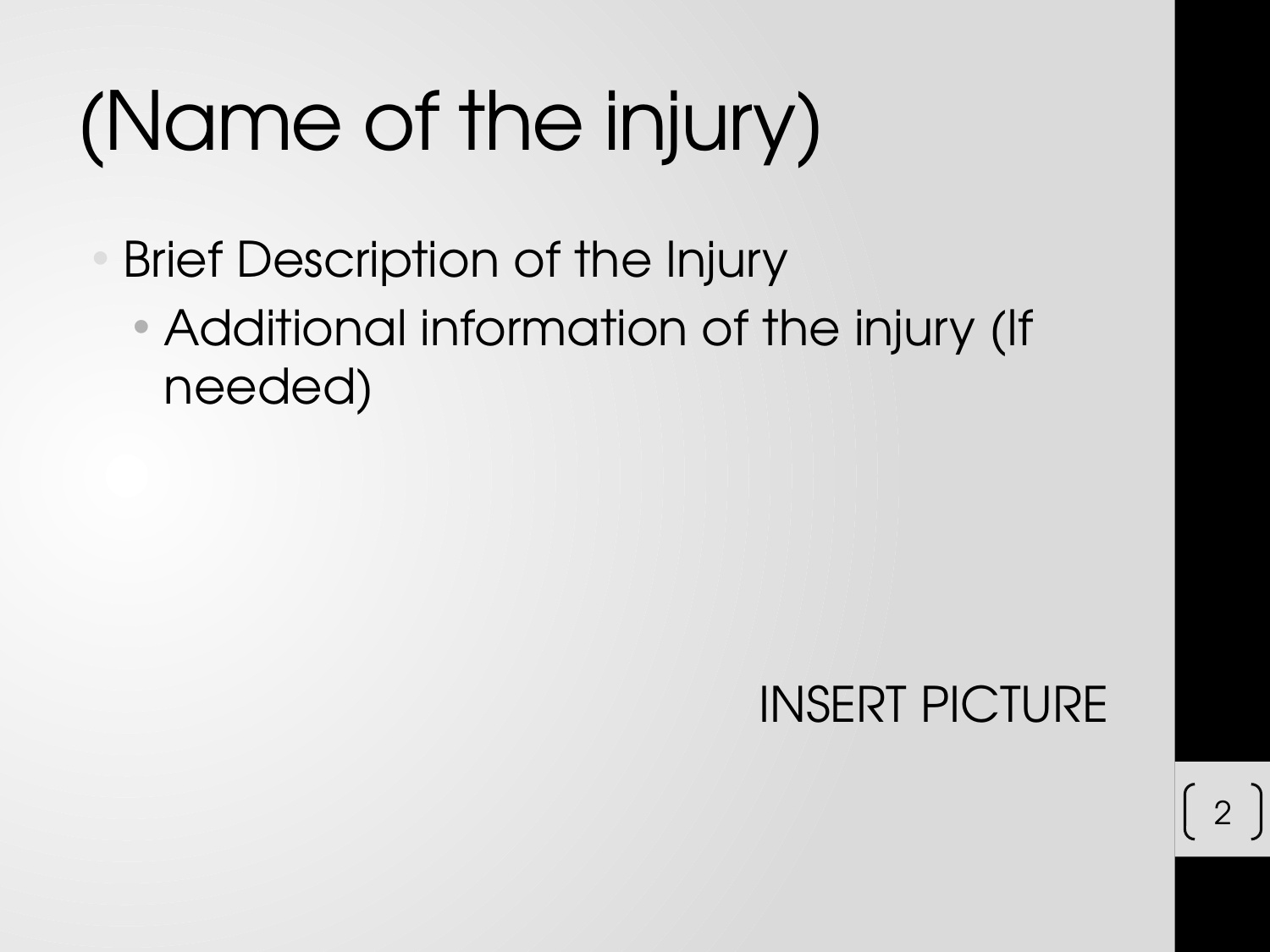

# (Name of the injury)
Brief Description of the Injury
Additional information of the injury (If needed)

INSERT PICTURE
2